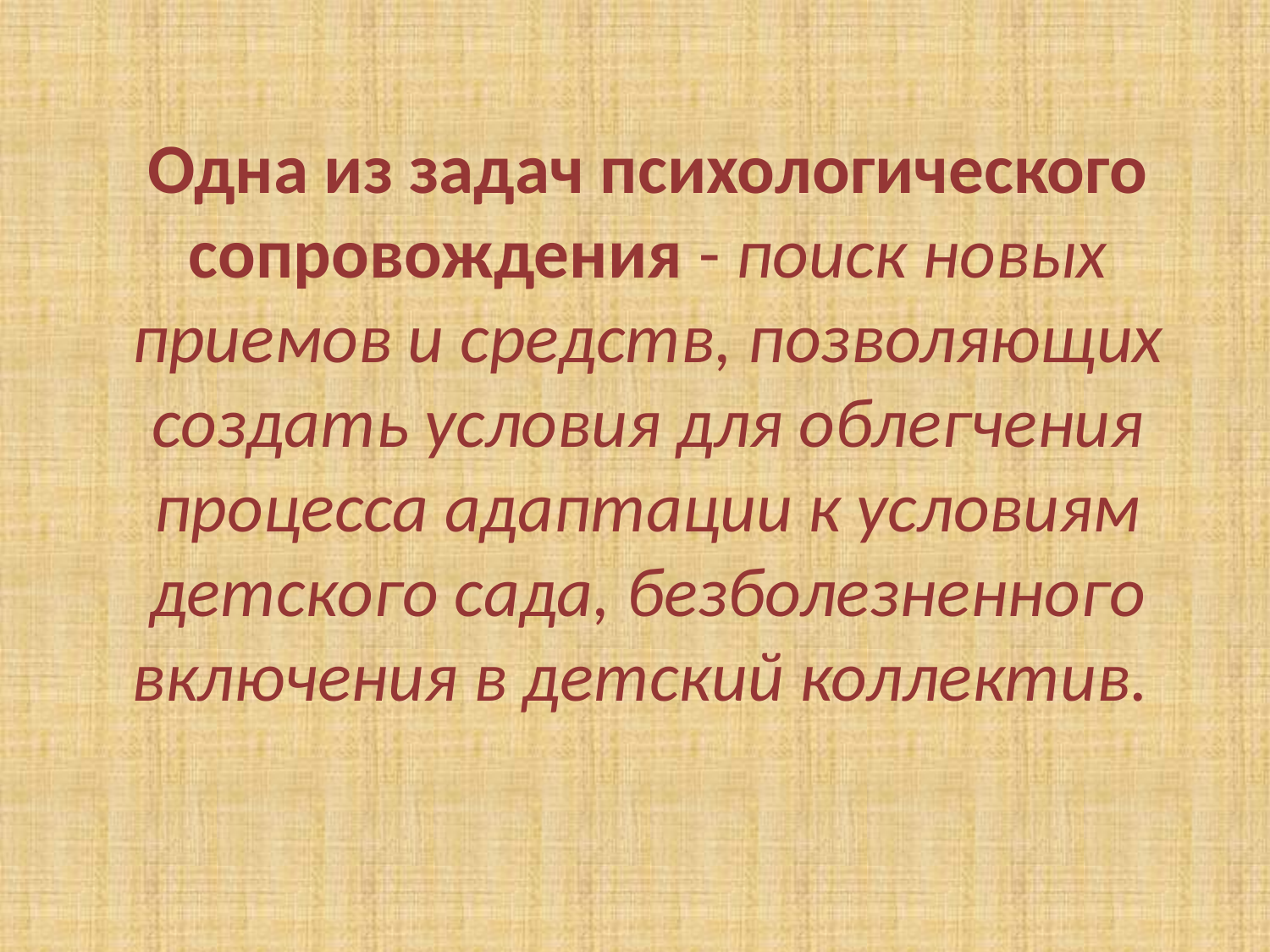

Одна из задач психологического сопровождения - поиск новых приемов и средств, позволяющих создать условия для облегчения процесса адаптации к условиям детского сада, безболезненного включения в детский коллектив.